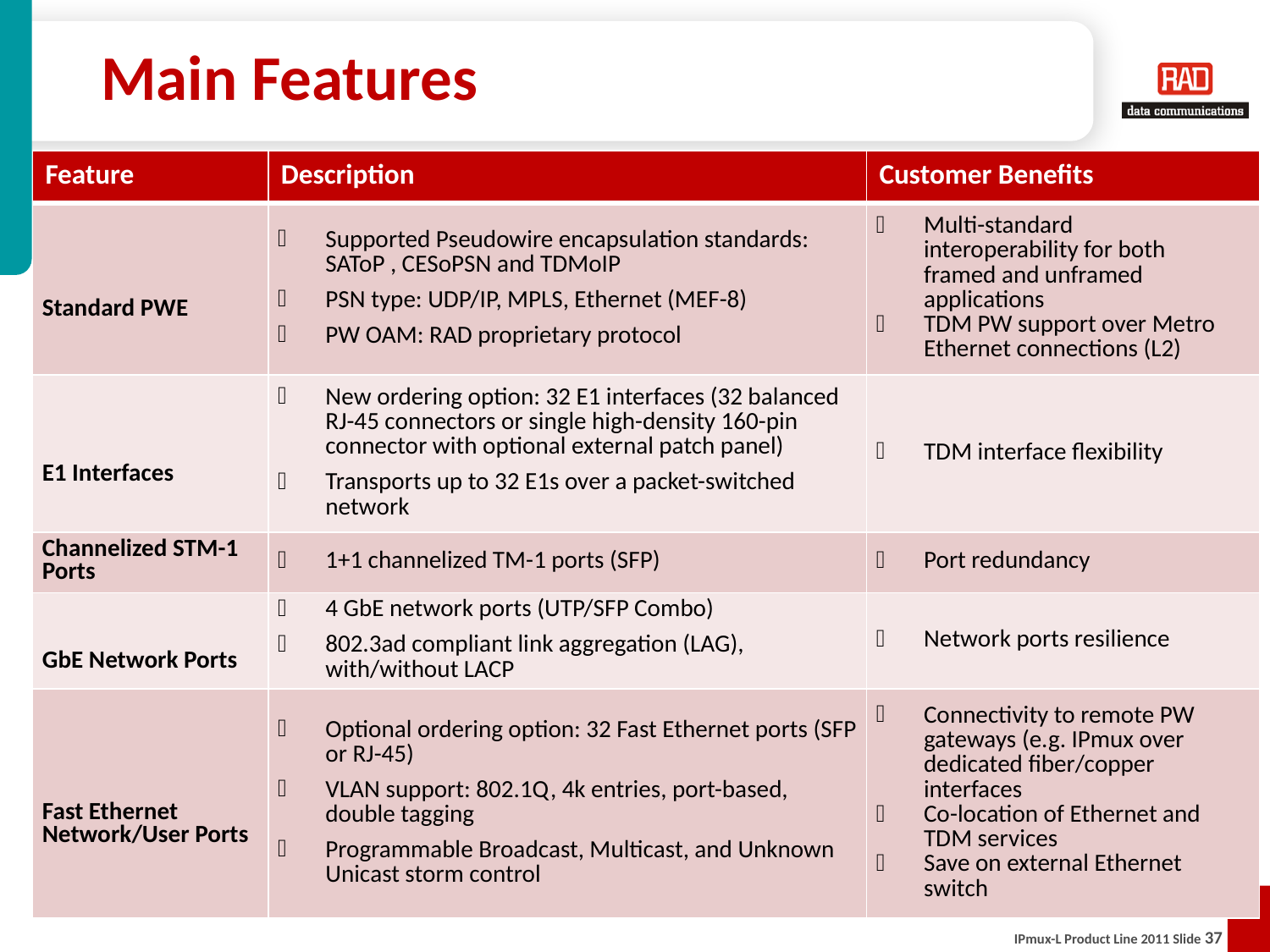

# Main Features
| Feature | Description | Customer Benefits |
| --- | --- | --- |
| Standard PWE | Supported Pseudowire encapsulation standards: SAToP , CESoPSN and TDMoIP PSN type: UDP/IP, MPLS, Ethernet (MEF-8) PW OAM: RAD proprietary protocol | Multi-standard interoperability for both framed and unframed applications TDM PW support over Metro Ethernet connections (L2) |
| E1 Interfaces | New ordering option: 32 E1 interfaces (32 balanced RJ-45 connectors or single high-density 160-pin connector with optional external patch panel) Transports up to 32 E1s over a packet-switched network | TDM interface flexibility |
| Channelized STM-1 Ports | 1+1 channelized TM-1 ports (SFP) | Port redundancy |
| GbE Network Ports | 4 GbE network ports (UTP/SFP Combo) 802.3ad compliant link aggregation (LAG), with/without LACP | Network ports resilience |
| Fast Ethernet Network/User Ports | Optional ordering option: 32 Fast Ethernet ports (SFP or RJ-45) VLAN support: 802.1Q, 4k entries, port-based, double tagging Programmable Broadcast, Multicast, and Unknown Unicast storm control | Connectivity to remote PW gateways (e.g. IPmux over dedicated fiber/copper interfaces Co-location of Ethernet and TDM services Save on external Ethernet switch |